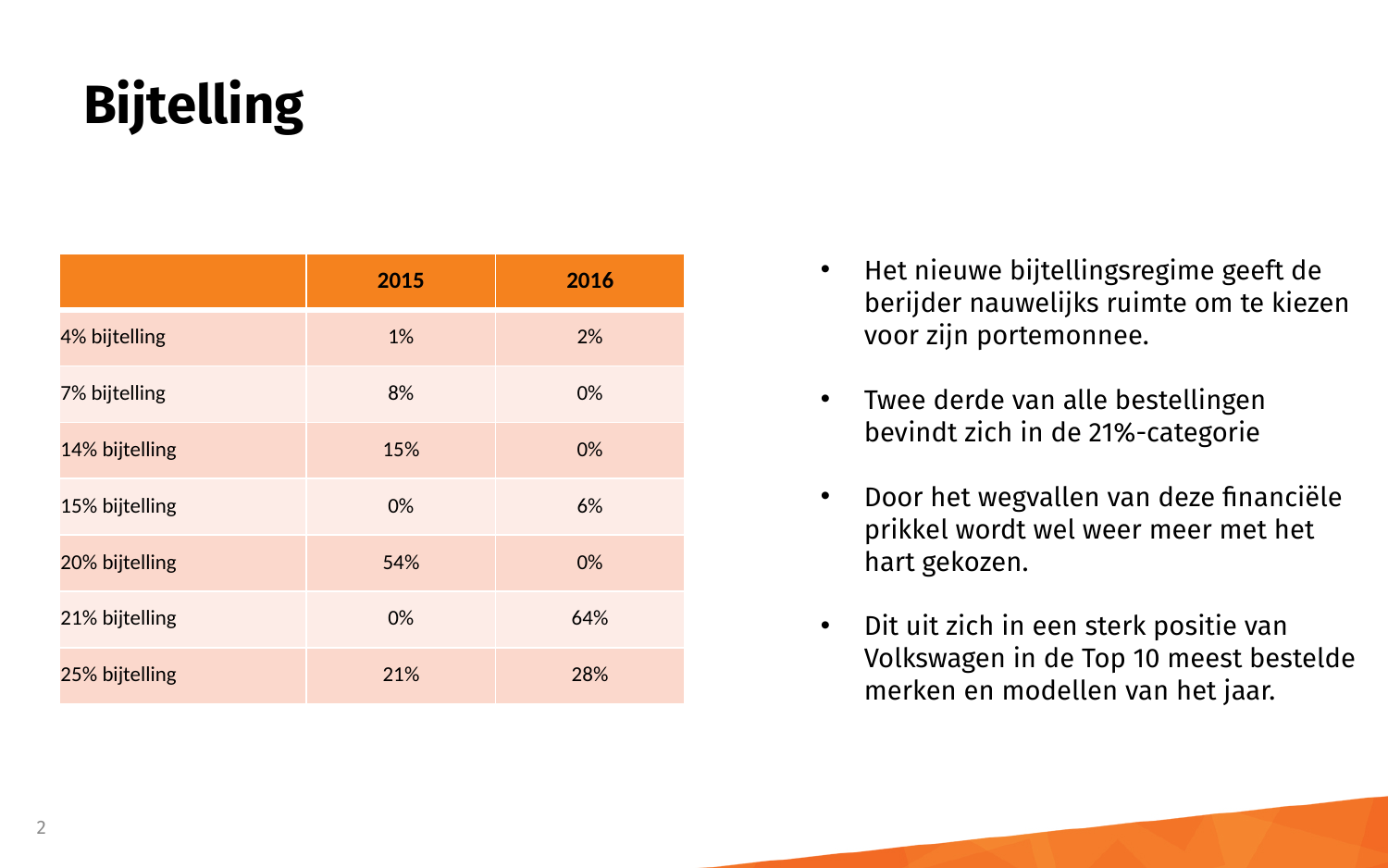

# Bijtelling
Het nieuwe bijtellingsregime geeft de berijder nauwelijks ruimte om te kiezen voor zijn portemonnee.

Twee derde van alle bestellingen bevindt zich in de 21%-categorie

Door het wegvallen van deze financiële prikkel wordt wel weer meer met het hart gekozen.

Dit uit zich in een sterk positie van Volkswagen in de Top 10 meest bestelde merken en modellen van het jaar.

|  | 2015 | 2016 |
| --- | --- | --- |
| 4% bijtelling | 1% | 2% |
| 7% bijtelling | 8% | 0% |
| 14% bijtelling | 15% | 0% |
| 15% bijtelling | 0% | 6% |
| 20% bijtelling | 54% | 0% |
| 21% bijtelling | 0% | 64% |
| 25% bijtelling | 21% | 28% |
2